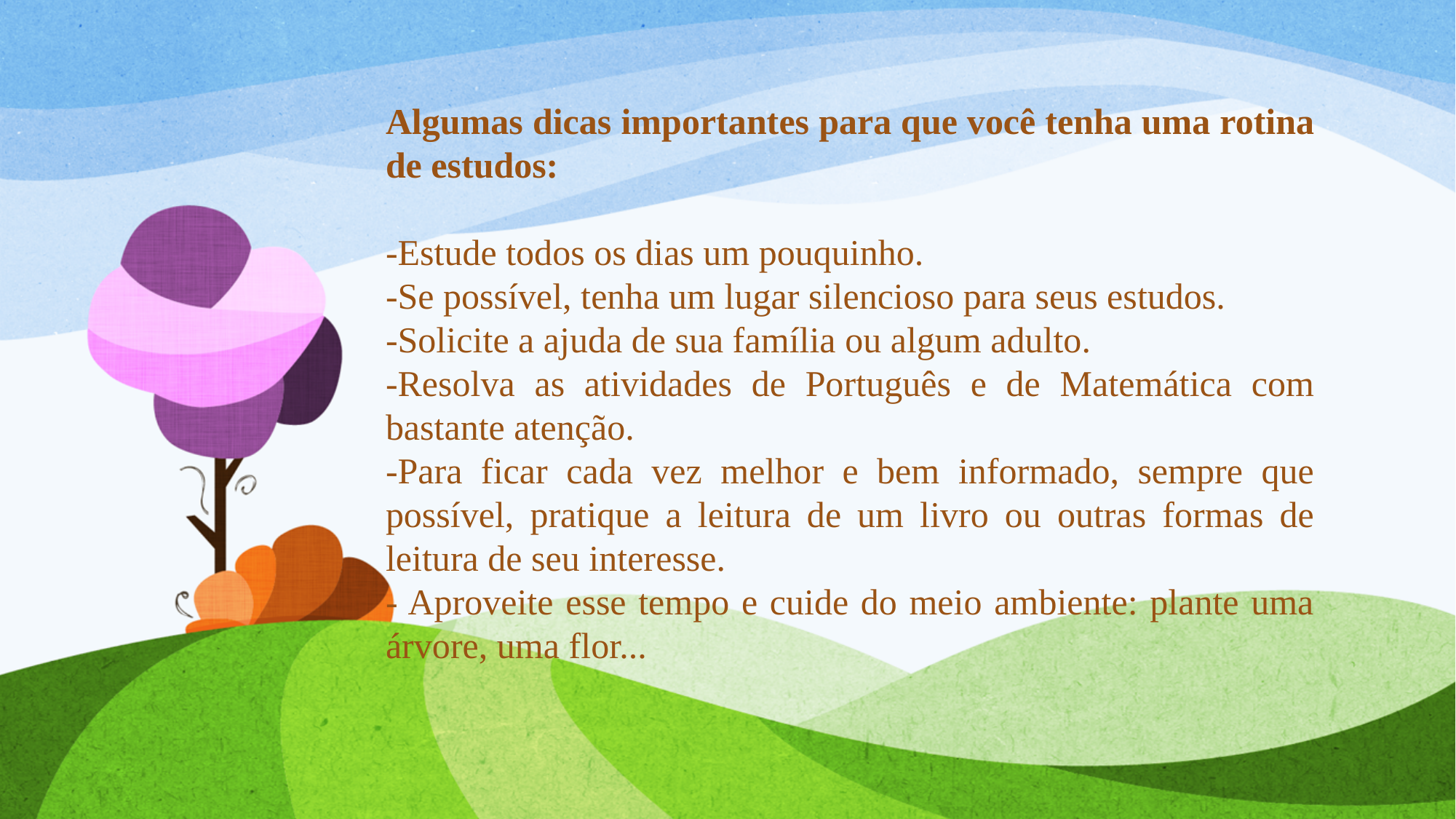

Algumas dicas importantes para que você tenha uma rotina de estudos:

-Estude todos os dias um pouquinho.
-Se possível, tenha um lugar silencioso para seus estudos.
-Solicite a ajuda de sua família ou algum adulto.
-Resolva as atividades de Português e de Matemática com bastante atenção.
-Para ficar cada vez melhor e bem informado, sempre que possível, pratique a leitura de um livro ou outras formas de leitura de seu interesse.
- Aproveite esse tempo e cuide do meio ambiente: plante uma árvore, uma flor...